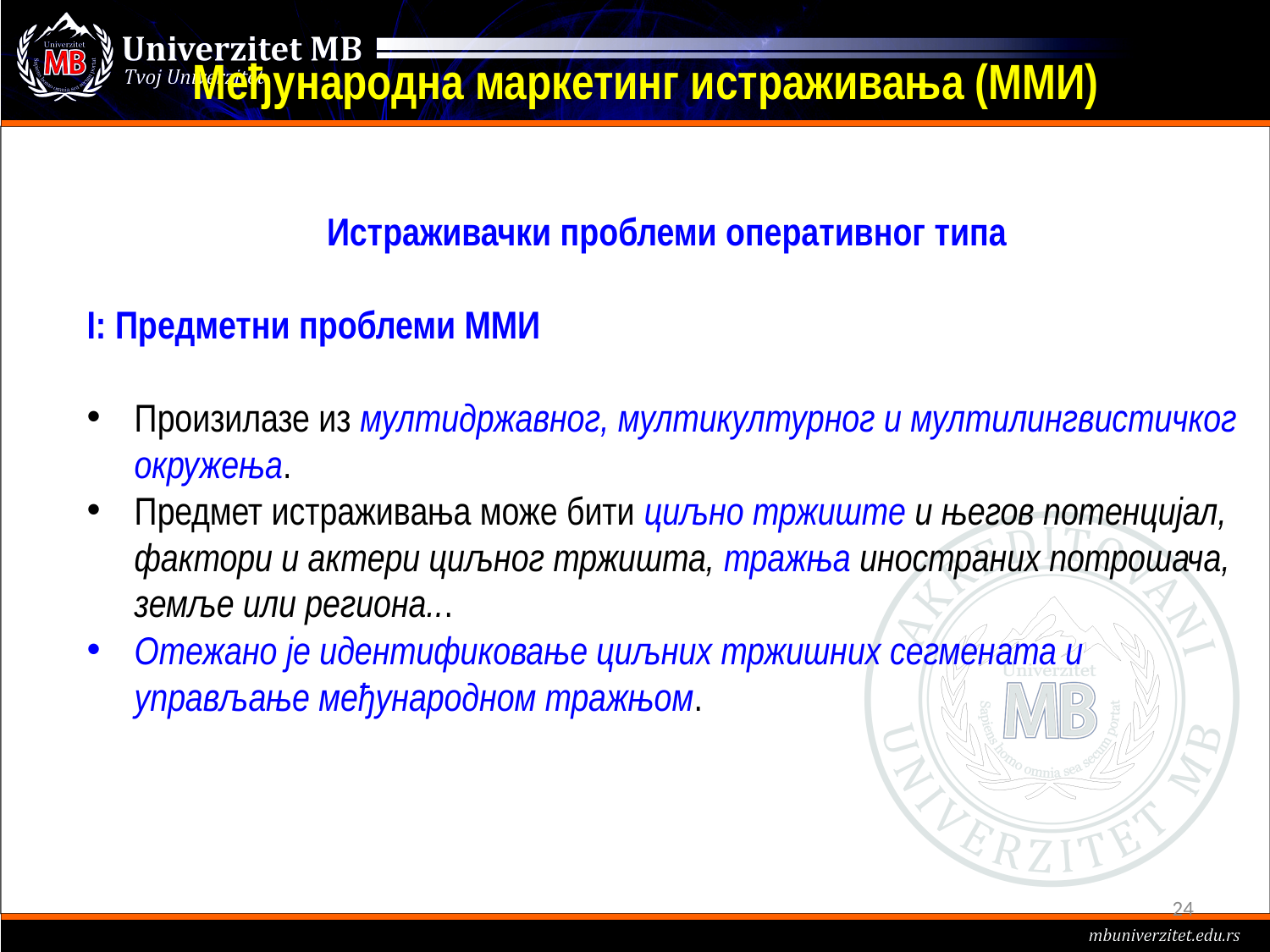

# Међународна маркетинг истраживања (ММИ)

Истраживачки проблеми оперативног типа

I: Предметни проблеми ММИ

Произилазе из мултидржавног, мултикултурног и мултилингвистичког окружења.
Предмет истраживања може бити циљно тржиште и његов потенцијал, фактори и актери циљног тржишта, тражња иностраних потрошача, земље или региона...
Отежано је идентификовање циљних тржишних сегмената и управљање међународном тражњом.

24